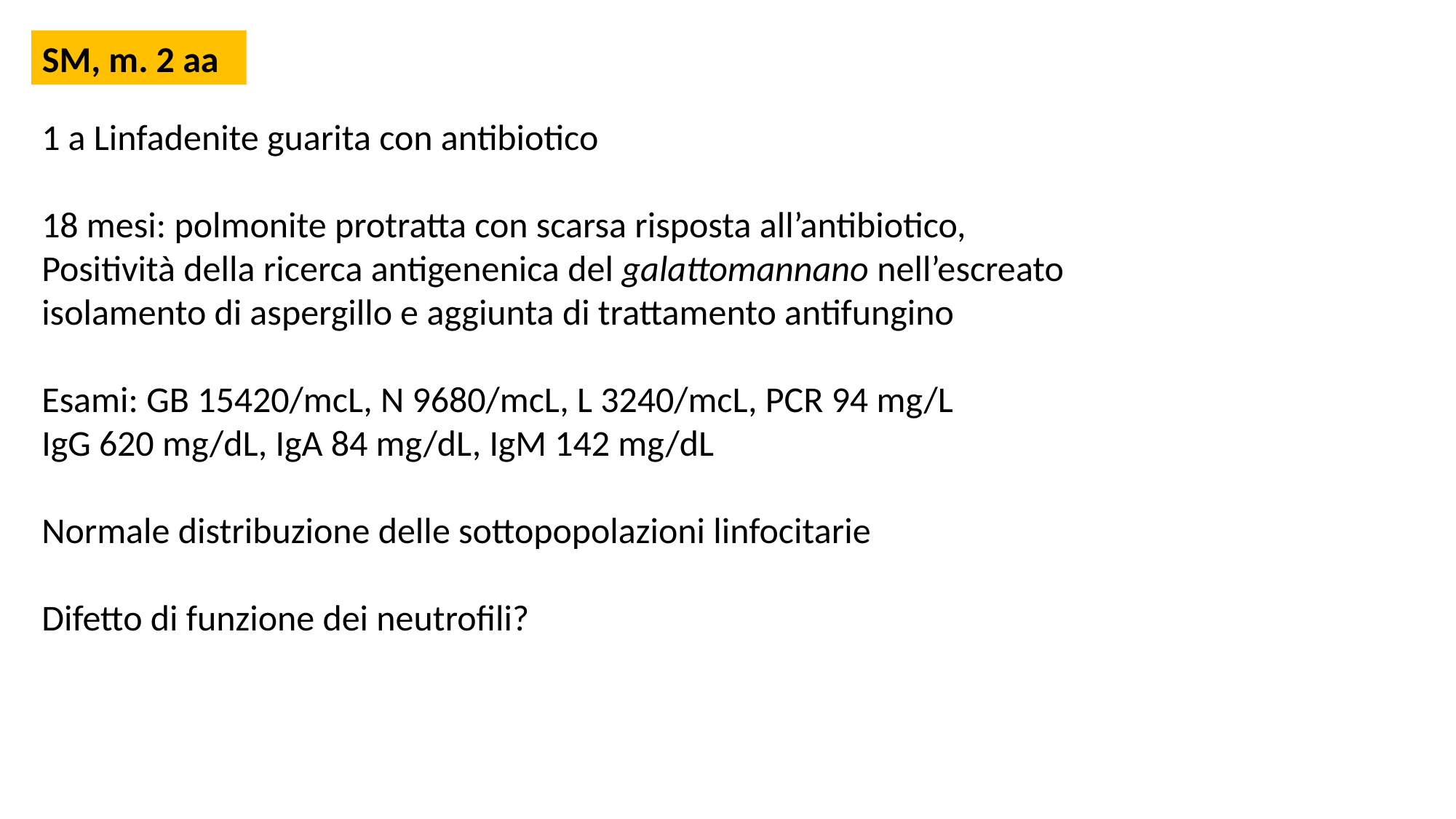

SM, m. 2 aa
1 a Linfadenite guarita con antibiotico

18 mesi: polmonite protratta con scarsa risposta all’antibiotico,
Positività della ricerca antigenenica del galattomannano nell’escreato
isolamento di aspergillo e aggiunta di trattamento antifungino

Esami: GB 15420/mcL, N 9680/mcL, L 3240/mcL, PCR 94 mg/L
IgG 620 mg/dL, IgA 84 mg/dL, IgM 142 mg/dL

Normale distribuzione delle sottopopolazioni linfocitarie

Difetto di funzione dei neutrofili?